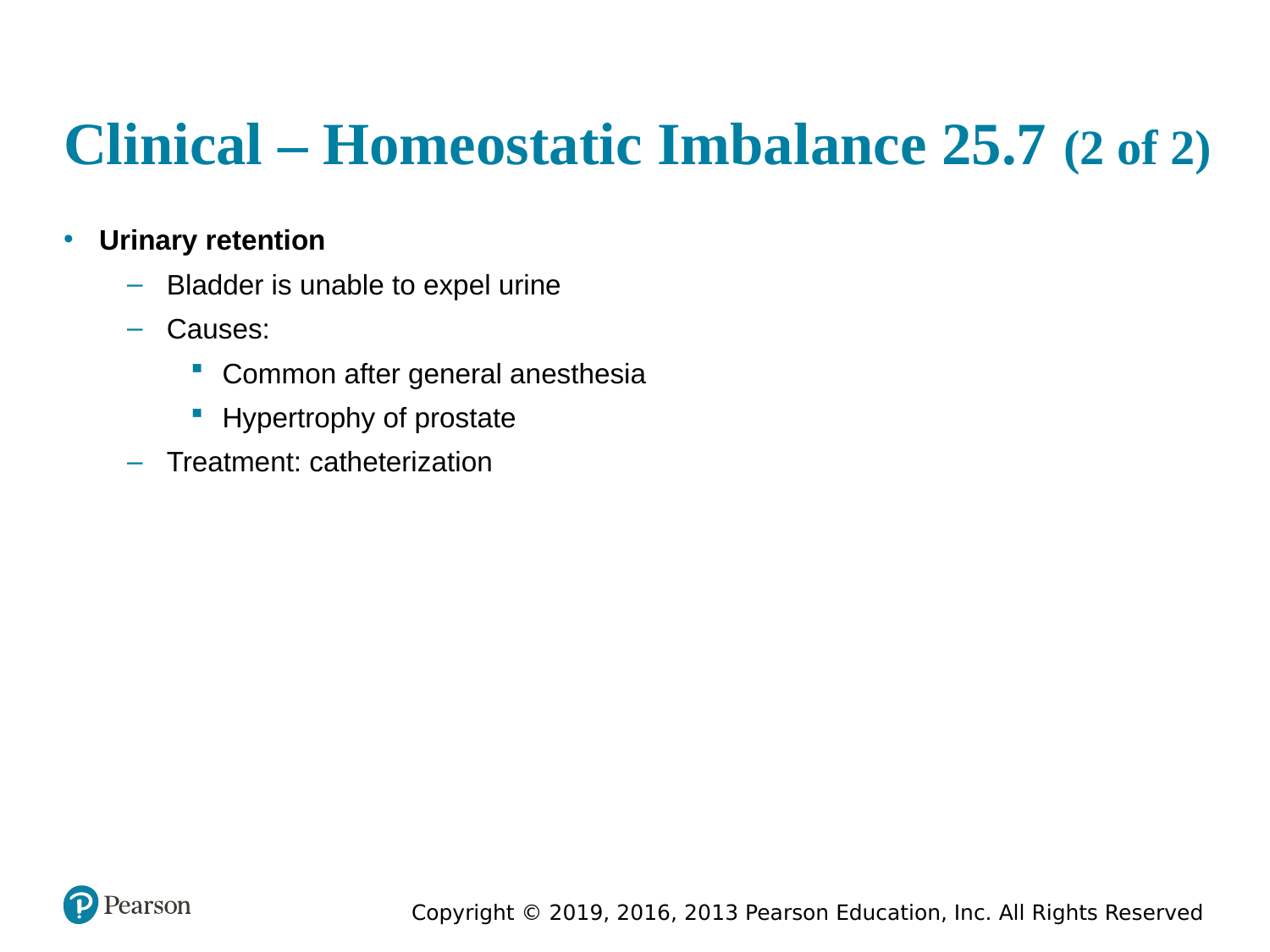

# Clinical – Homeostatic Imbalance 25.7 (2 of 2)
Urinary retention
Bladder is unable to expel urine
Causes:
Common after general anesthesia
Hypertrophy of prostate
Treatment: catheterization